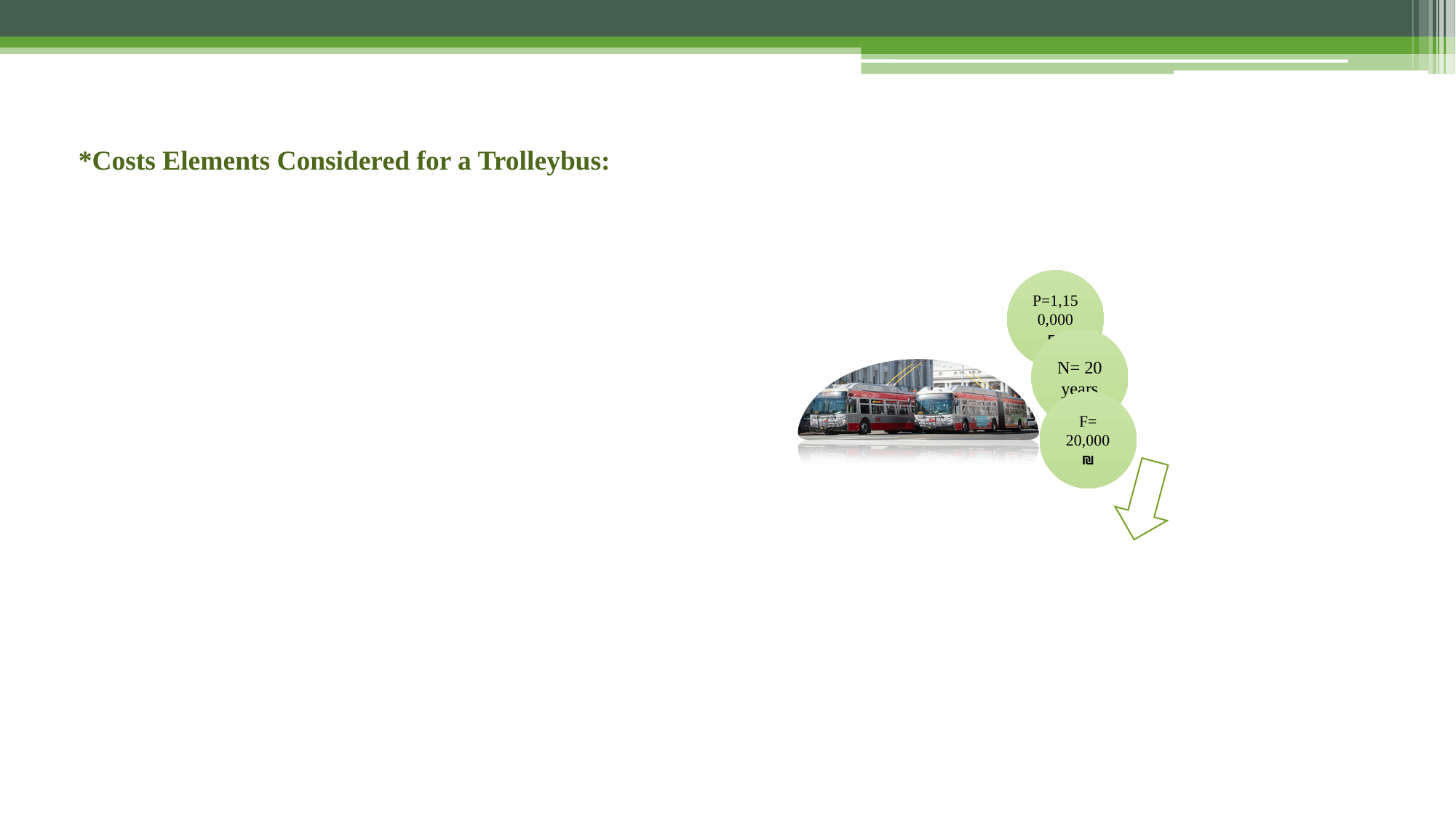

P=1,150,000₪
N= 20 years
F= 20,000₪
*Costs Elements Considered for a Trolleybus: